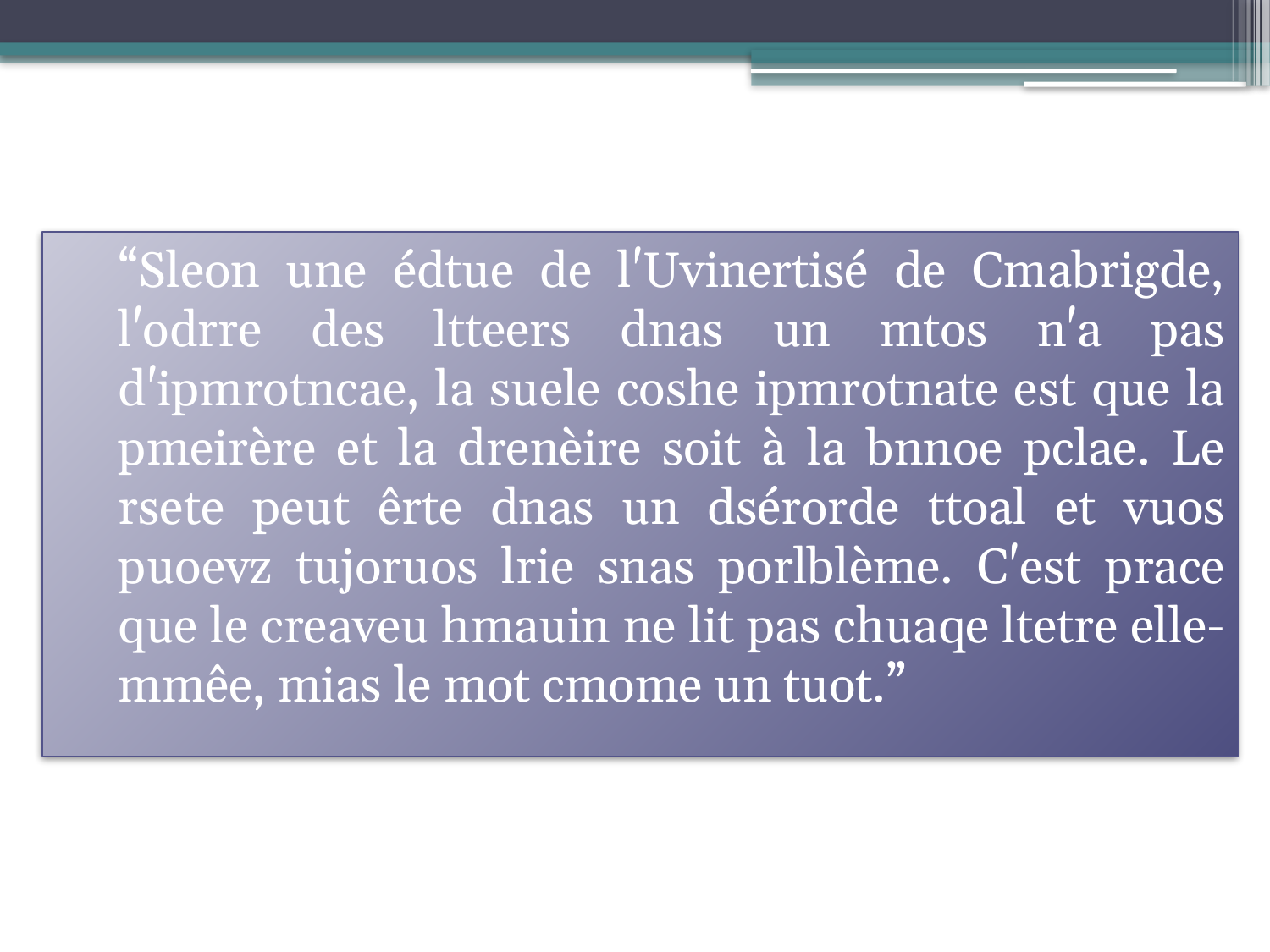

“Sleon une édtue de l'Uvinertisé de Cmabrigde, l'odrre des ltteers dnas un mtos n'a pas d'ipmrotncae, la suele coshe ipmrotnate est que la pmeirère et la drenèire soit à la bnnoe pclae. Le rsete peut êrte dnas un dsérorde ttoal et vuos puoevz tujoruos lrie snas porlblème. C'est prace que le creaveu hmauin ne lit pas chuaqe ltetre elle-mmêe, mias le mot cmome un tuot.”